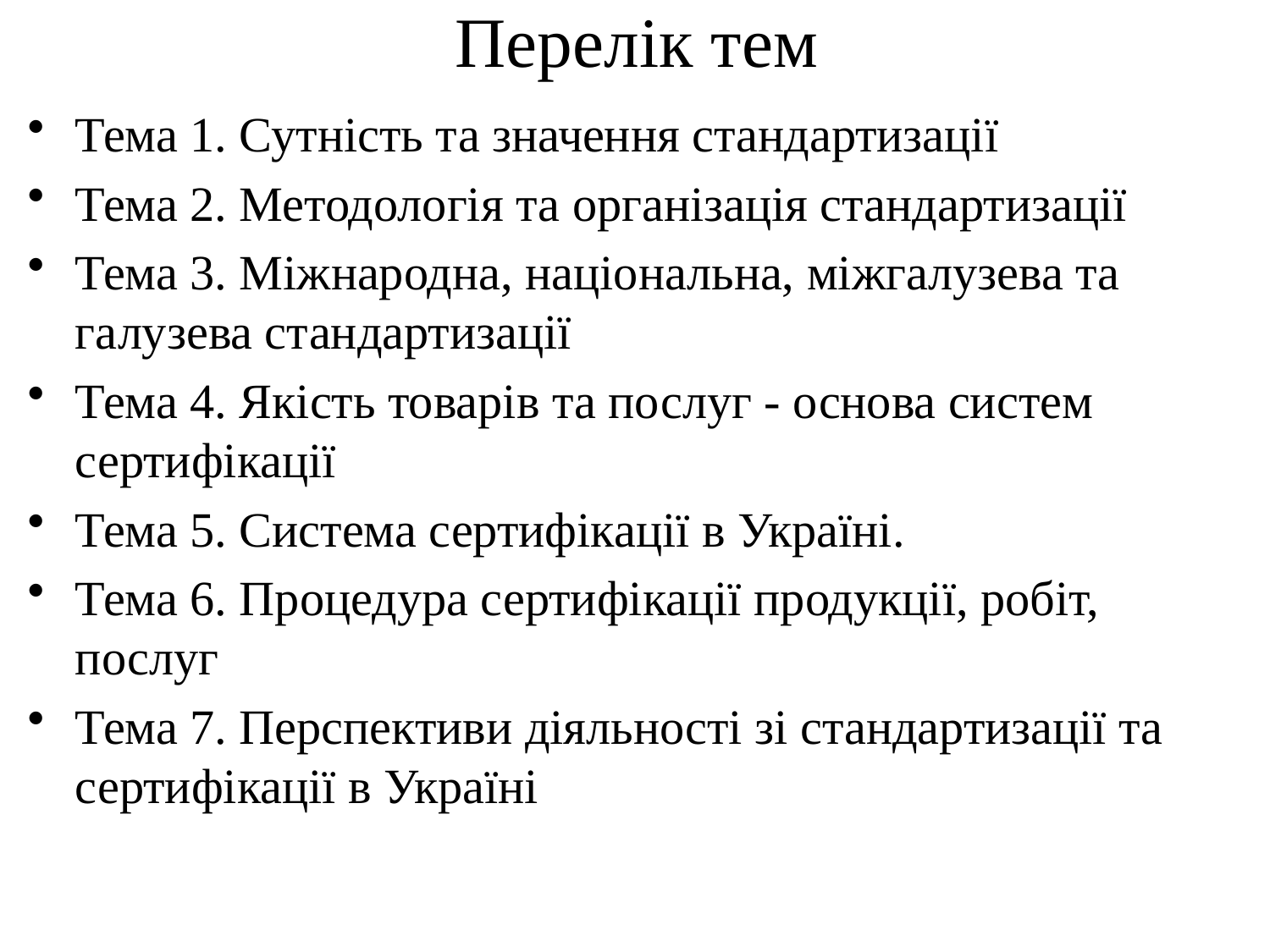

Перелік тем
Тема 1. Сутність та значення стандартизації
Тема 2. Методологія та організація стандартизації
Тема 3. Міжнародна, національна, міжгалузева та галузева стандартизації
Тема 4. Якість товарів та послуг - основа систем сертифікації
Тема 5. Система сертифікації в Україні.
Тема 6. Процедура сертифікації продукції, робіт, послуг
Тема 7. Перспективи діяльності зі стандартизації та сертифікації в Україні